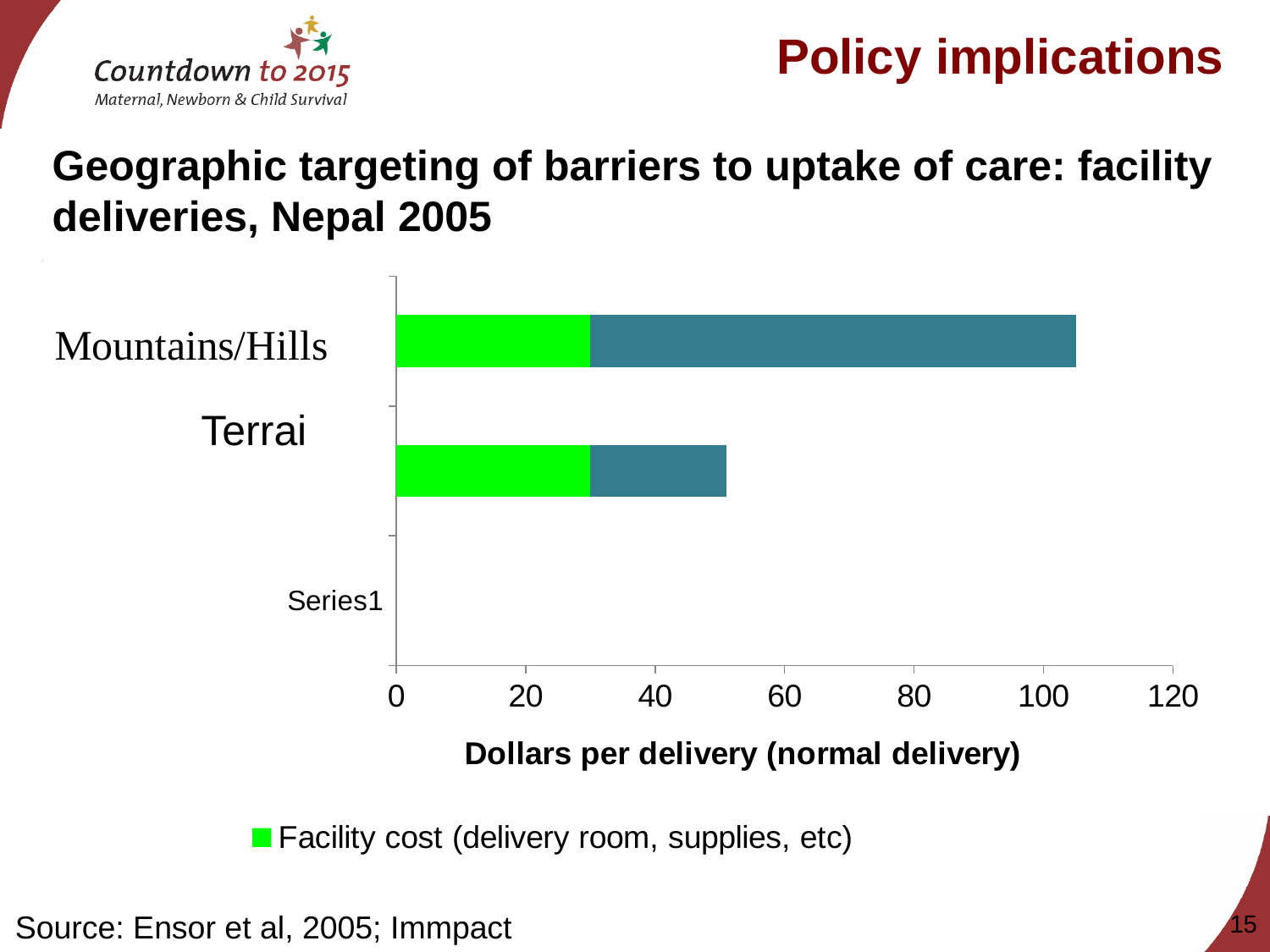

# Policy implications
Geographic targeting of barriers to uptake of care: facility deliveries, Nepal 2005

### Chart

| Category | Facility cost (delivery room, supplies, etc) | Non-facility cost (transport, additional medicines,  etc |
|---|---|---|
|  | None | None |
|  | 30.0 | 21.0 |
|  | 30.0 | 75.0 |
Terrai
Source: Ensor et al, 2005; Immpact
15